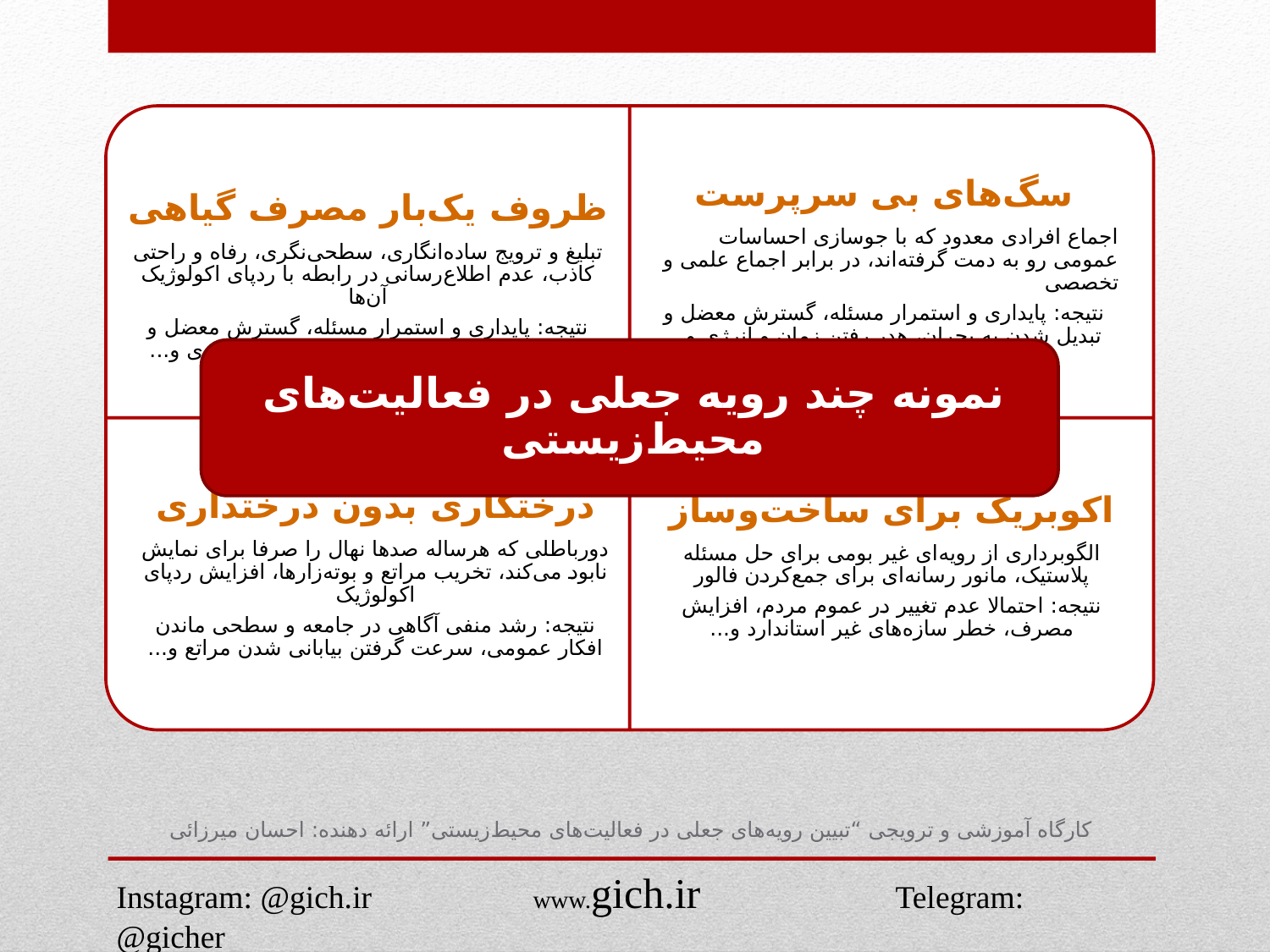

ظروف یک‌بار مصرف گیاهی
تبلیغ و ترویج ساده‌انگاری، سطحی‌نگری، رفاه و راحتی کاذب، عدم اطلاع‌رسانی در رابطه با ردپای اکولوژیک آن‌ها
نتیجه: پایداری و استمرار مسئله، گسترش معضل و تبدیل شدن به بحران، هدر رفتن زمان و انرژی و...

سگ‌های بی سرپرست
اجماع افرادی معدود که با جوسازی احساسات عمومی رو به دمت گرفته‌اند، در برابر اجماع علمی و تخصصی
نتیجه: پایداری و استمرار مسئله، گسترش معضل و تبدیل شدن به بحران، هدر رفتن زمان و انرژی و...
درختکاری بدون درختداری
دورباطلی که هرساله صدها نهال را صرفا برای نمایش نابود می‌کند، تخریب مراتع و بوته‌زارها، افزایش ردپای اکولوژیک
نتیجه: رشد منفی آگاهی در جامعه و سطحی ماندن افکار عمومی، سرعت گرفتن بیابانی شدن مراتع و...
اکوبریک برای ساخت‌و‌ساز
الگوبرداری از رویه‌ای غیر بومی برای حل مسئله پلاستیک، مانور رسانه‌ای برای جمع‌کردن فالور
نتیجه: احتمالا عدم تغییر در عموم مردم، افزایش مصرف، خطر سازه‌های غیر استاندارد و...
نمونه‌ چند رویه‌ جعلی در فعالیت‌های محیط‌زیستی
کارگاه آموزشی و ترویجی “تبیین رویه‌های جعلی در فعالیت‌های محیط‌زیستی” ارائه دهنده: احسان میرزائی
Instagram: @gich.ir                    www.gich.ir                        Telegram: @gicher